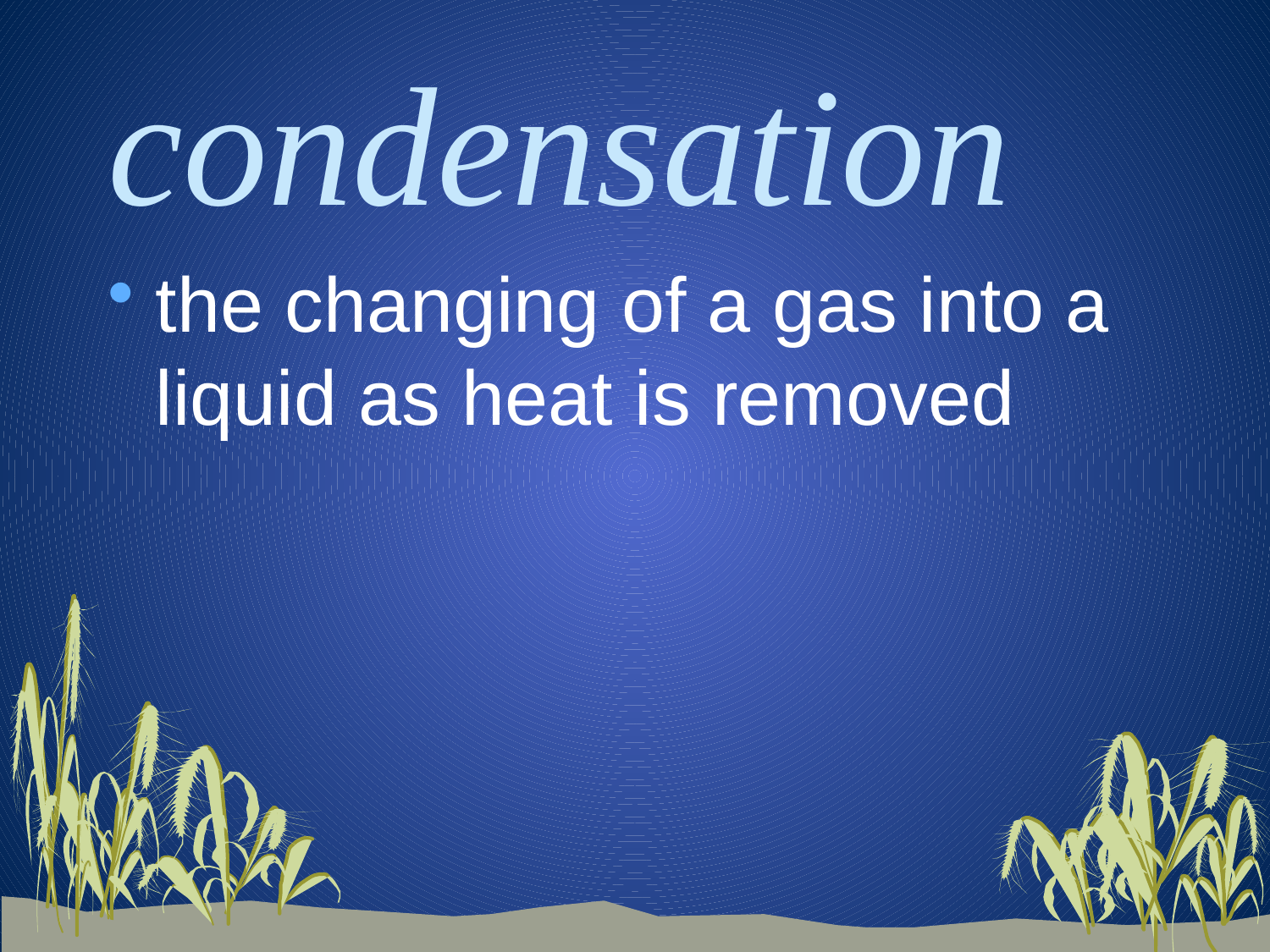

# condensation
the changing of a gas into a liquid as heat is removed